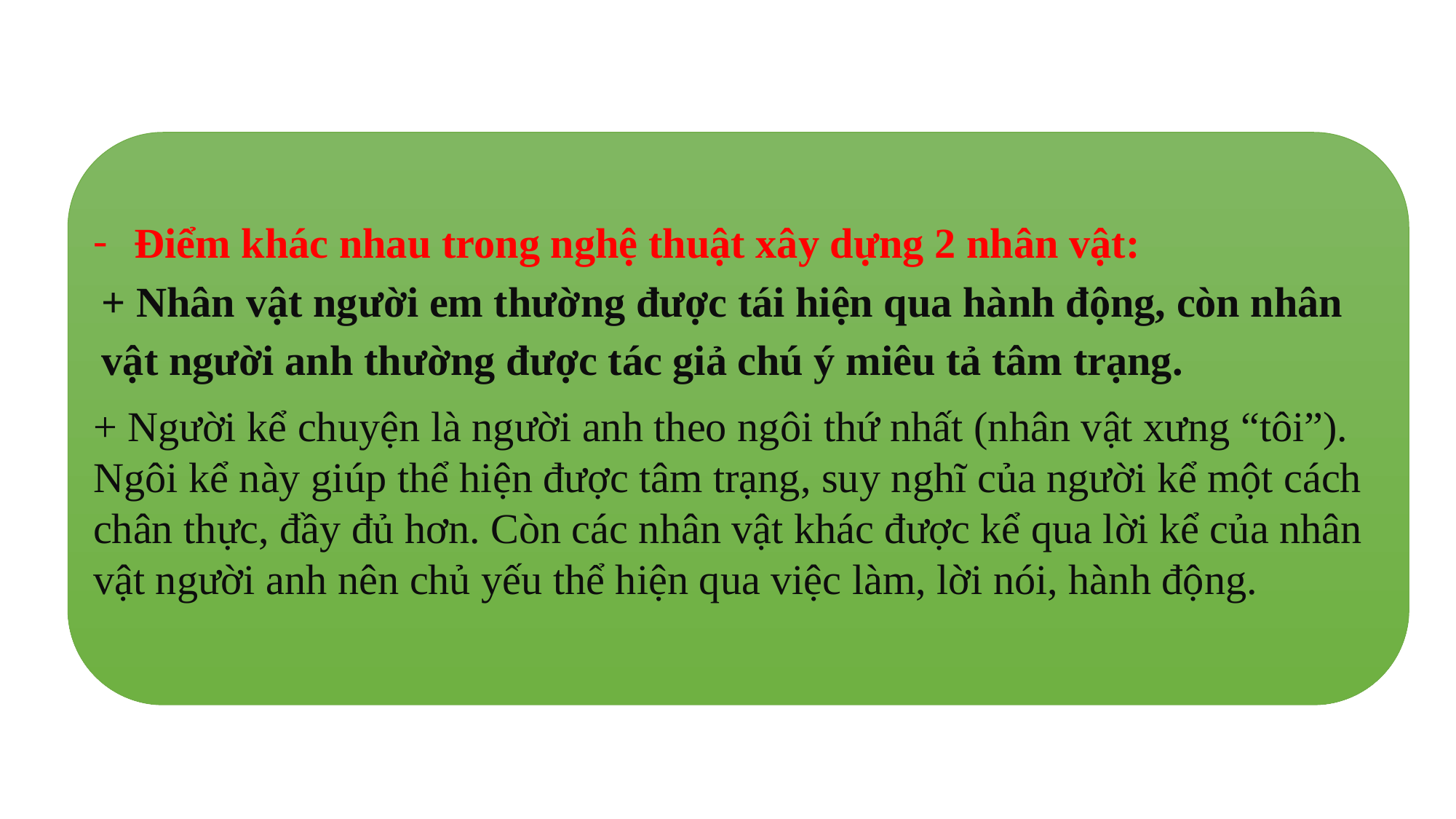

Điểm khác nhau trong nghệ thuật xây dựng 2 nhân vật:
+ Nhân vật người em thường được tái hiện qua hành động, còn nhân vật người anh thường được tác giả chú ý miêu tả tâm trạng.
+ Người kể chuyện là người anh theo ngôi thứ nhất (nhân vật xưng “tôi”). Ngôi kể này giúp thể hiện được tâm trạng, suy nghĩ của người kể một cách chân thực, đầy đủ hơn. Còn các nhân vật khác được kể qua lời kể của nhân vật người anh nên chủ yếu thể hiện qua việc làm, lời nói, hành động.